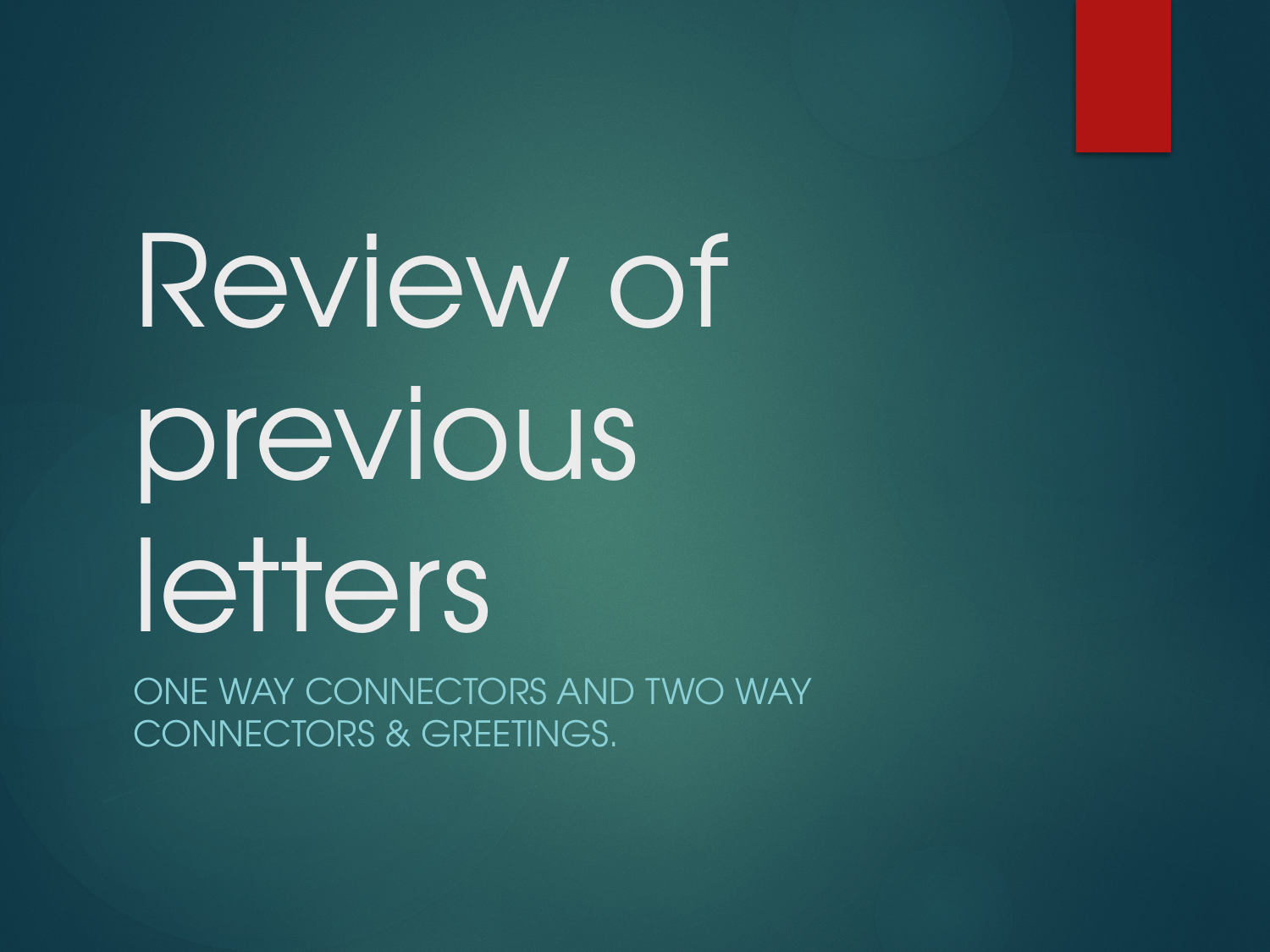

# Review of previous letters
One way connectors and two way connectors & greetings.